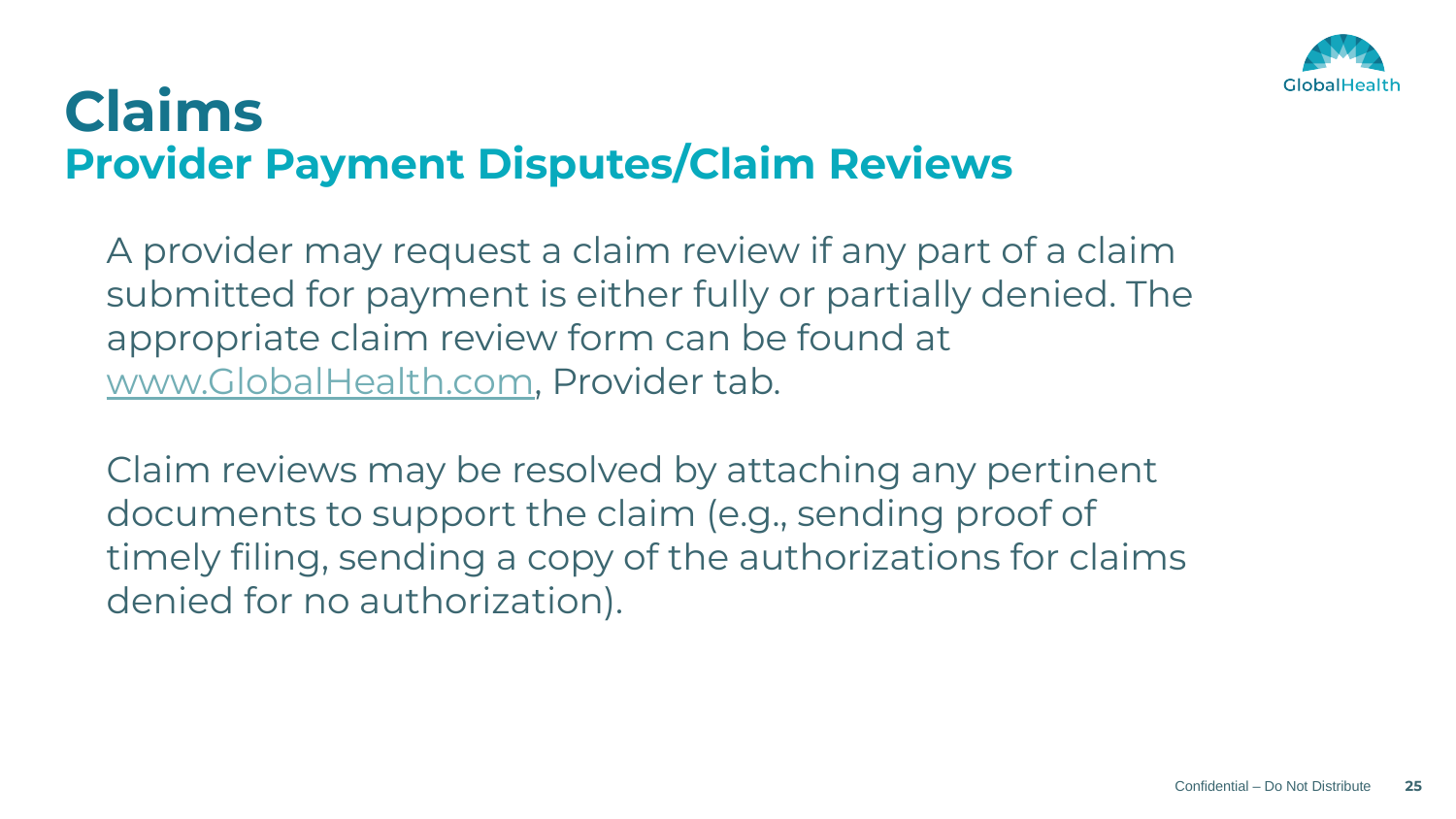

# Claims
Provider Payment Disputes/Claim Reviews
A provider may request a claim review if any part of a claim submitted for payment is either fully or partially denied. The appropriate claim review form can be found at www.GlobalHealth.com, Provider tab.

Claim reviews may be resolved by attaching any pertinent documents to support the claim (e.g., sending proof of timely filing, sending a copy of the authorizations for claims denied for no authorization).
25